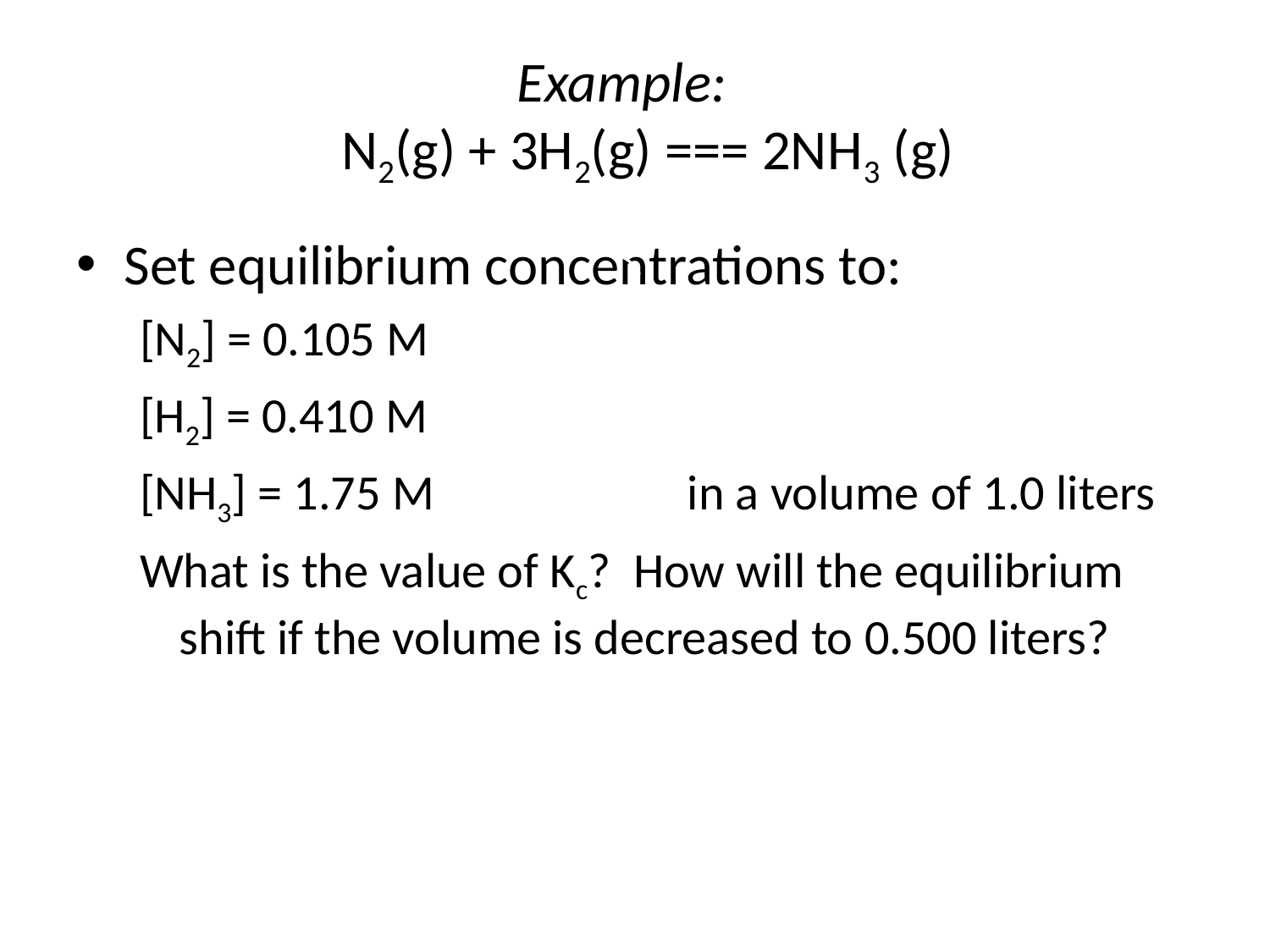

# Example: N2(g) + 3H2(g) === 2NH3 (g)
Set equilibrium concentrations to:
[N2] = 0.105 M
[H2] = 0.410 M
[NH3] = 1.75 M      		in a volume of 1.0 liters
What is the value of Kc?  How will the equilibrium shift if the volume is decreased to 0.500 liters?